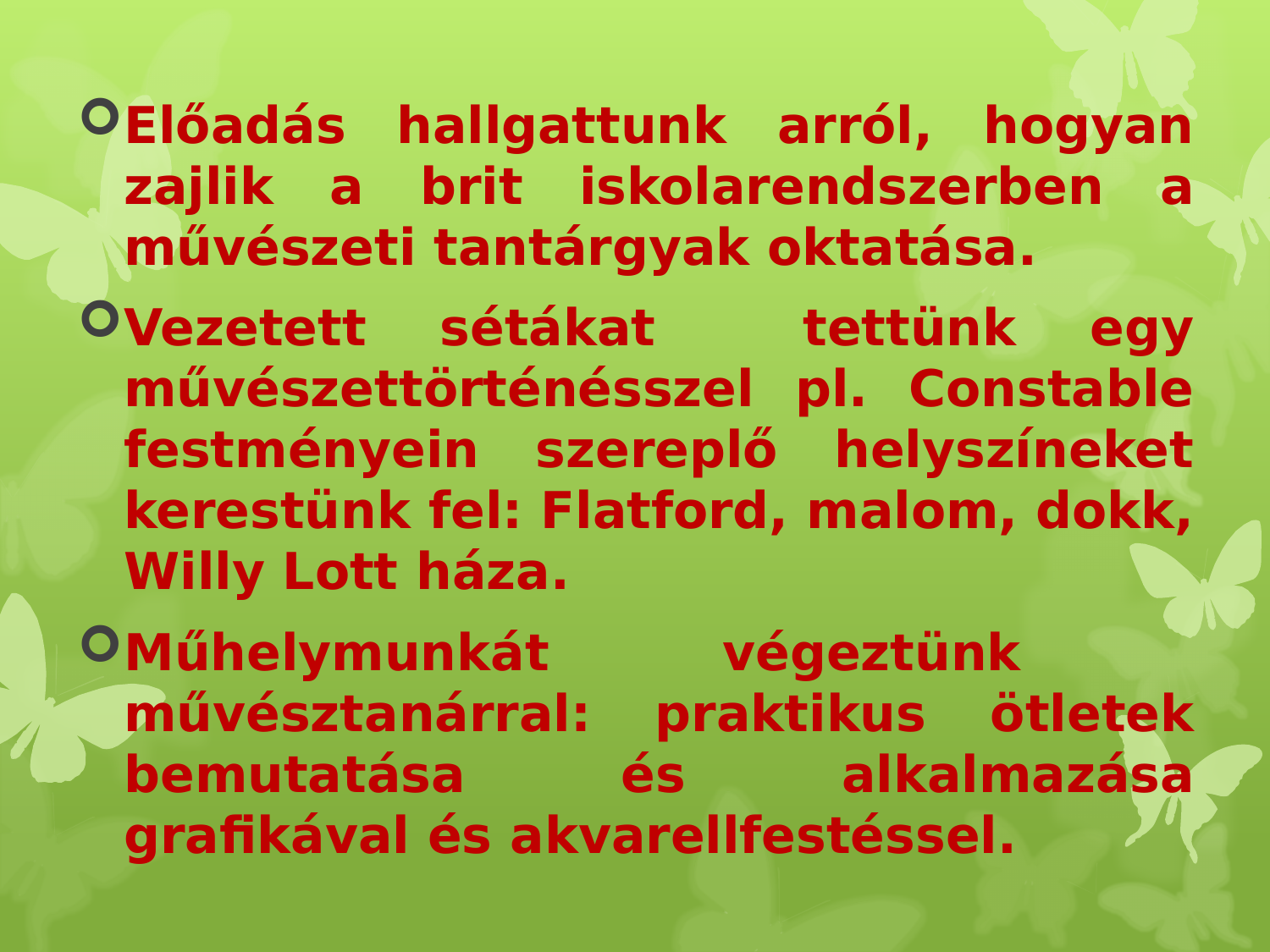

Előadás hallgattunk arról, hogyan zajlik a brit iskolarendszerben a művészeti tantárgyak oktatása.
Vezetett sétákat  tettünk egy művészettörténésszel pl. Constable festményein szereplő helyszíneket kerestünk fel: Flatford, malom, dokk, Willy Lott háza.
Műhelymunkát végeztünk  művésztanárral: praktikus ötletek bemutatása és alkalmazása grafikával és akvarellfestéssel.